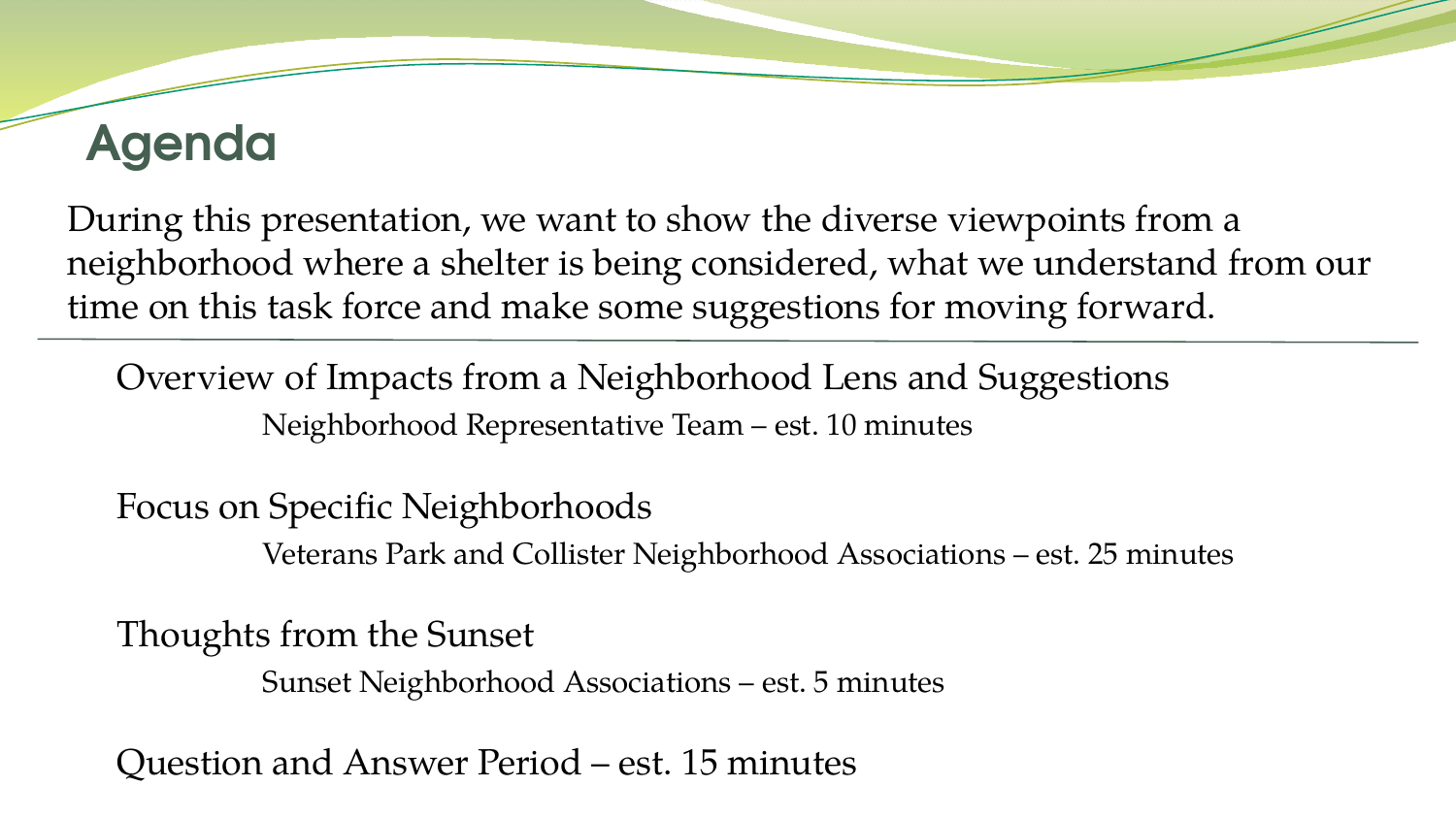

# Agenda
During this presentation, we want to show the diverse viewpoints from a neighborhood where a shelter is being considered, what we understand from our time on this task force and make some suggestions for moving forward.
Overview of Impacts from a Neighborhood Lens and Suggestions
Neighborhood Representative Team – est. 10 minutes

Focus on Specific Neighborhoods
Veterans Park and Collister Neighborhood Associations – est. 25 minutes

Thoughts from the Sunset
Sunset Neighborhood Associations – est. 5 minutes

Question and Answer Period – est. 15 minutes